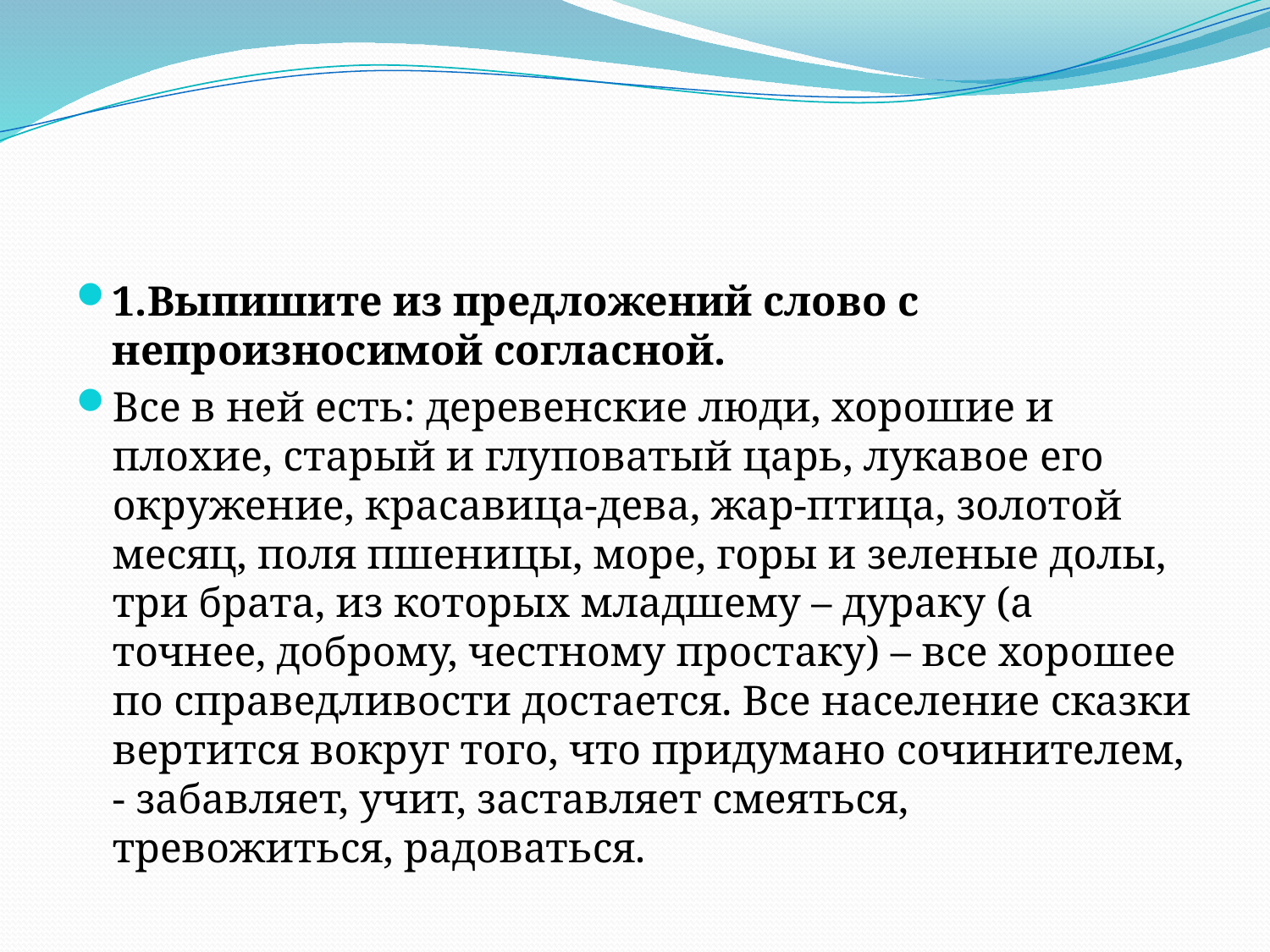

#
1.Выпишите из предложений слово с непроизносимой согласной.
Все в ней есть: деревенские люди, хорошие и плохие, старый и глуповатый царь, лукавое его окружение, красавица-дева, жар-птица, золотой месяц, поля пшеницы, море, горы и зеленые долы, три брата, из которых младшему – дураку (а точнее, доброму, честному простаку) – все хорошее по справедливости достается. Все население сказки вертится вокруг того, что придумано сочинителем, - забавляет, учит, заставляет смеяться, тревожиться, радоваться.